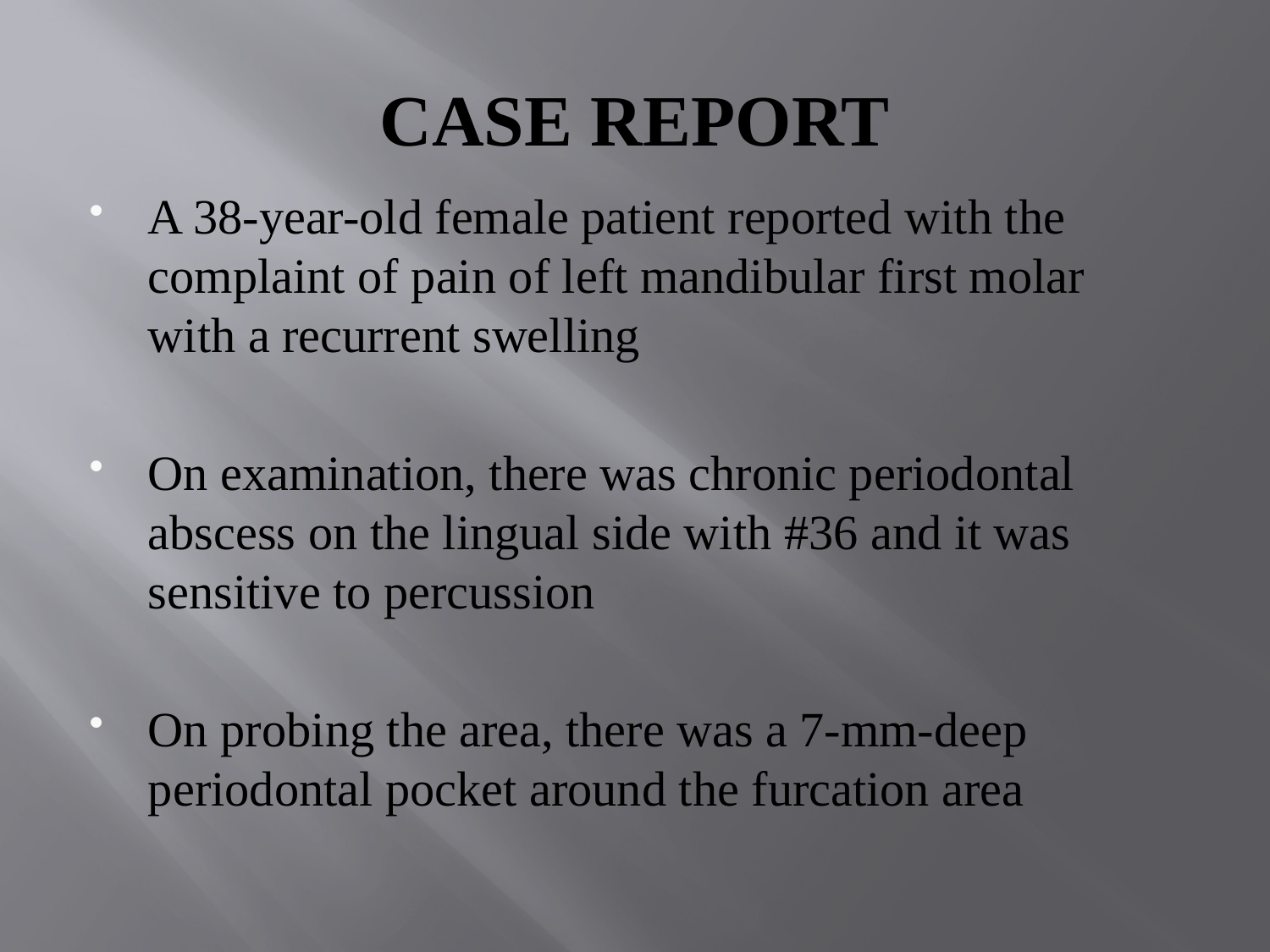

# CASE REPORT
A 38-year-old female patient reported with the complaint of pain of left mandibular first molar with a recurrent swelling

On examination, there was chronic periodontal abscess on the lingual side with #36 and it was sensitive to percussion

On probing the area, there was a 7-mm-deep periodontal pocket around the furcation area